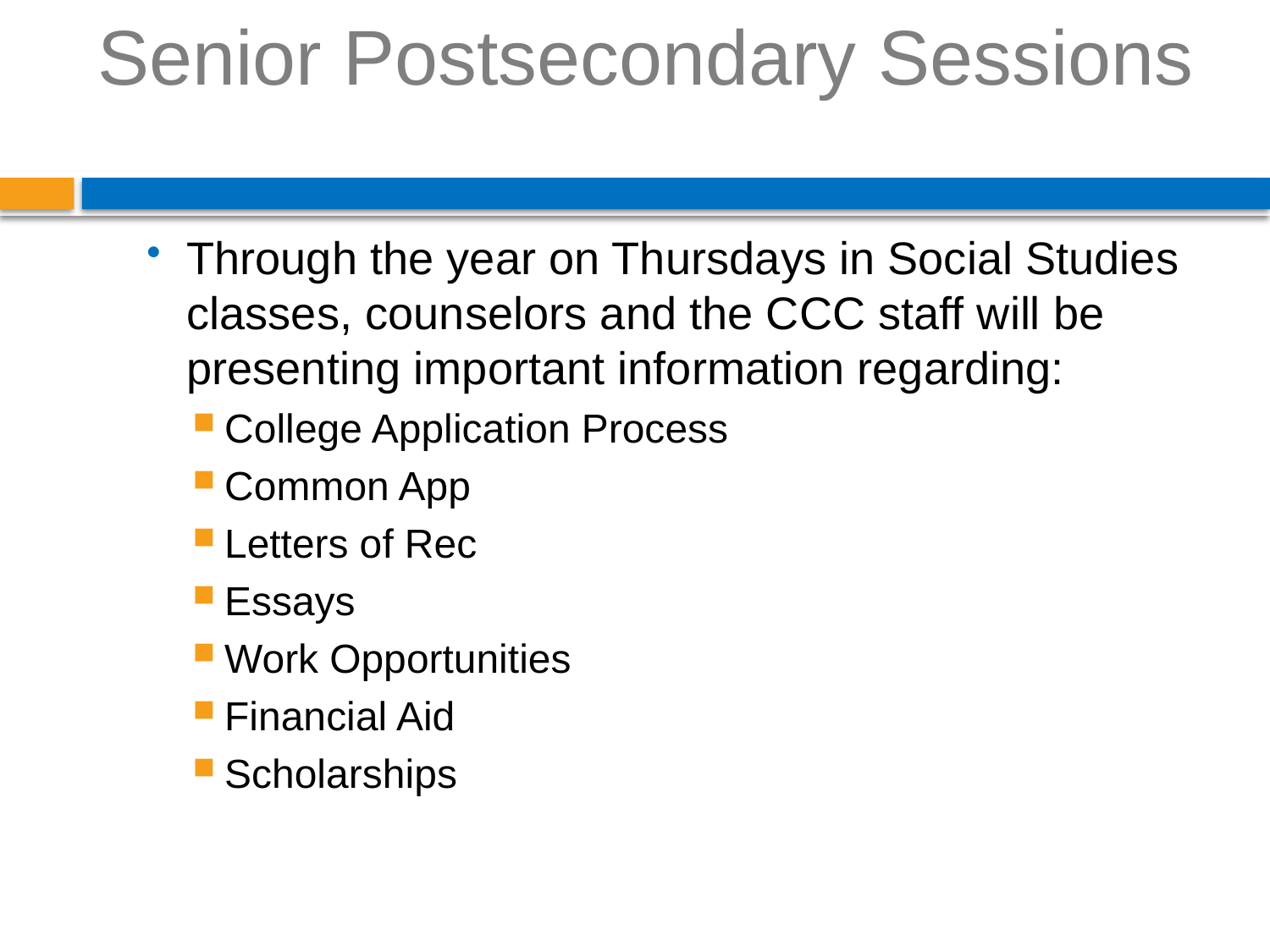

# Senior Postsecondary Sessions
Through the year on Thursdays in Social Studies classes, counselors and the CCC staff will be presenting important information regarding:
College Application Process
Common App
Letters of Rec
Essays
Work Opportunities
Financial Aid
Scholarships